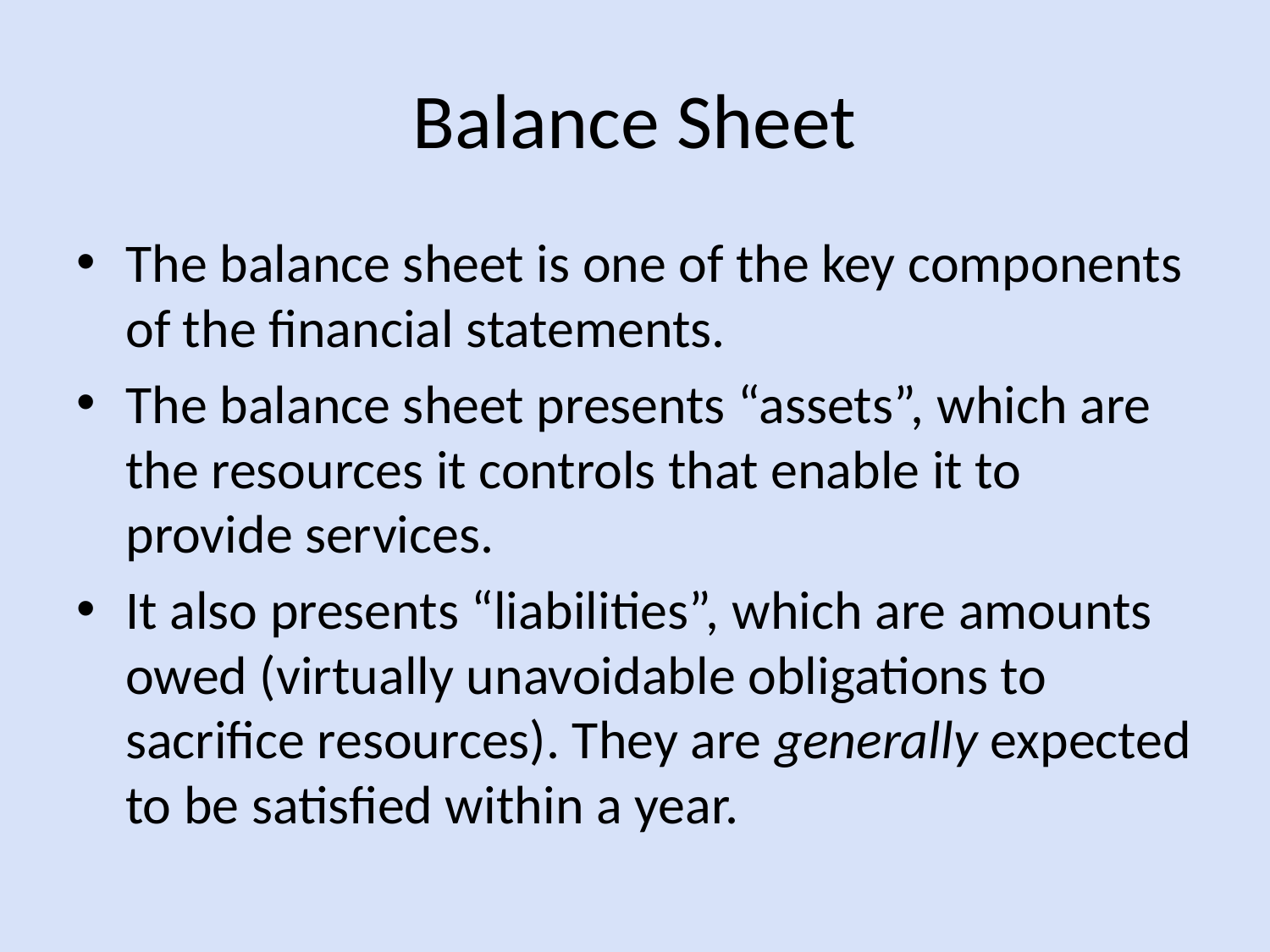

# Balance Sheet
The balance sheet is one of the key components of the financial statements.
The balance sheet presents “assets”, which are the resources it controls that enable it to provide services.
It also presents “liabilities”, which are amounts owed (virtually unavoidable obligations to sacrifice resources). They are generally expected to be satisfied within a year.